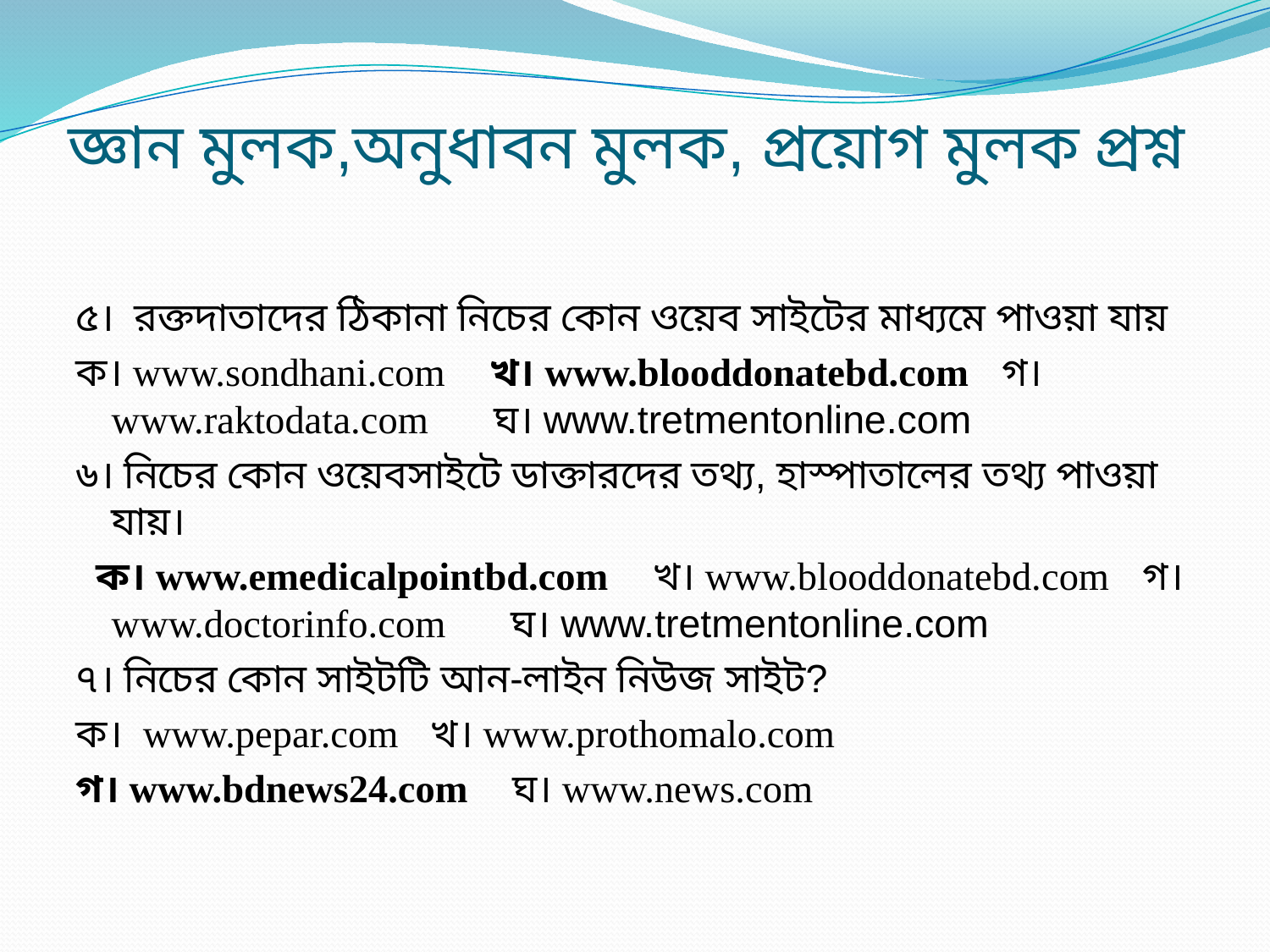

# জ্ঞান মুলক,অনুধাবন মুলক, প্রয়োগ মুলক প্রশ্ন
৫।  রক্তদাতাদের ঠিকানা নিচের কোন ওয়েব সাইটের মাধ্যমে পাওয়া যায়
ক। www.sondhani.com    খ। www.blooddonatebd.com   গ।  www.raktodata.com      ঘ। www.tretmentonline.com
৬। নিচের কোন ওয়েবসাইটে ডাক্তারদের তথ্য, হাস্পাতালের তথ্য পাওয়া যায়।
  ক। www.emedicalpointbd.com    খ। www.blooddonatebd.com   গ।  www.doctorinfo.com      ঘ। www.tretmentonline.com
৭। নিচের কোন সাইটটি আন-লাইন নিউজ সাইট?
ক।  www.pepar.com   খ। www.prothomalo.com
গ। www.bdnews24.com    ঘ। www.news.com